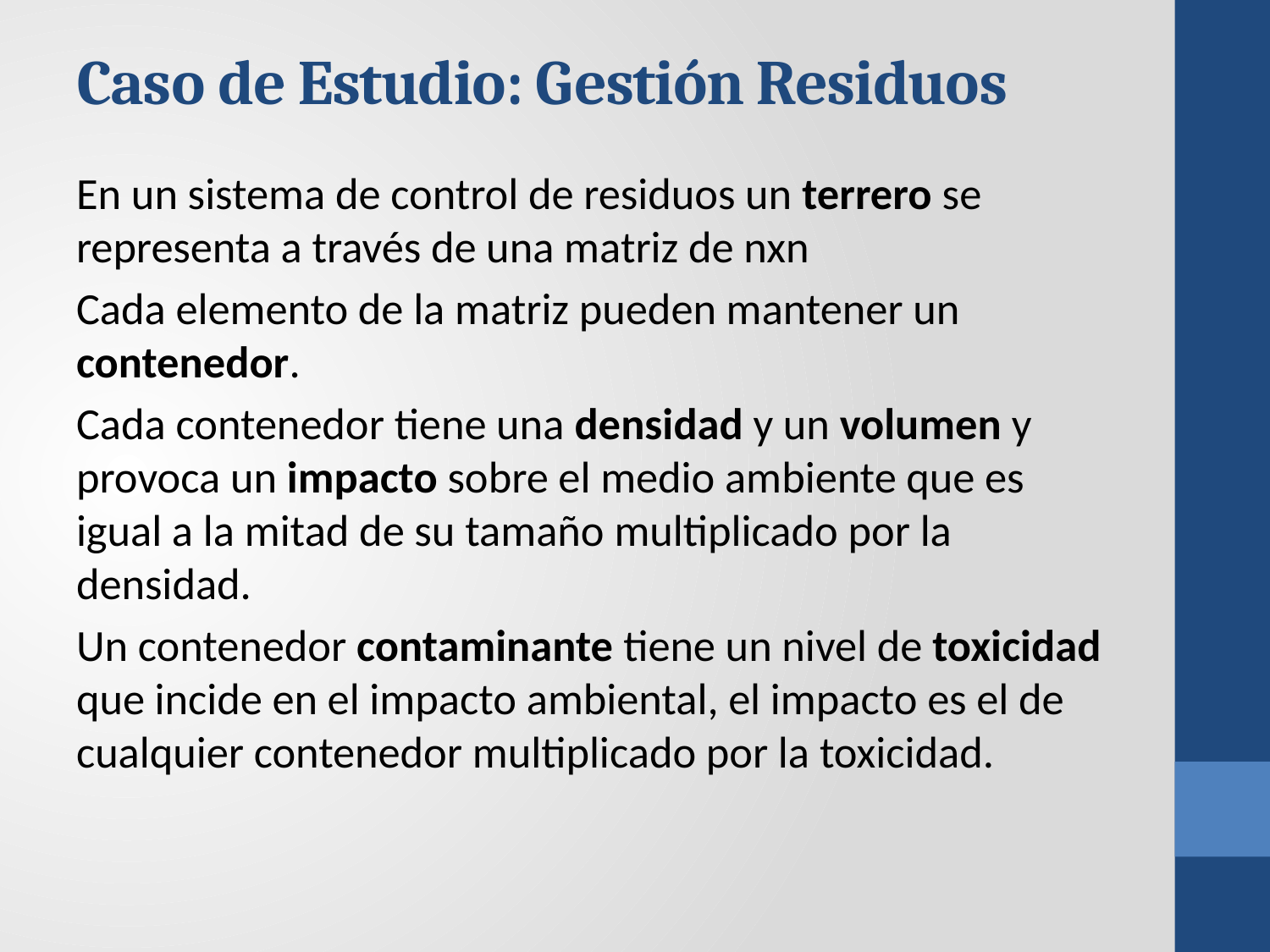

Caso de Estudio: Gestión Residuos
En un sistema de control de residuos un terrero se representa a través de una matriz de nxn
Cada elemento de la matriz pueden mantener un contenedor.
Cada contenedor tiene una densidad y un volumen y provoca un impacto sobre el medio ambiente que es igual a la mitad de su tamaño multiplicado por la densidad.
Un contenedor contaminante tiene un nivel de toxicidad que incide en el impacto ambiental, el impacto es el de cualquier contenedor multiplicado por la toxicidad.